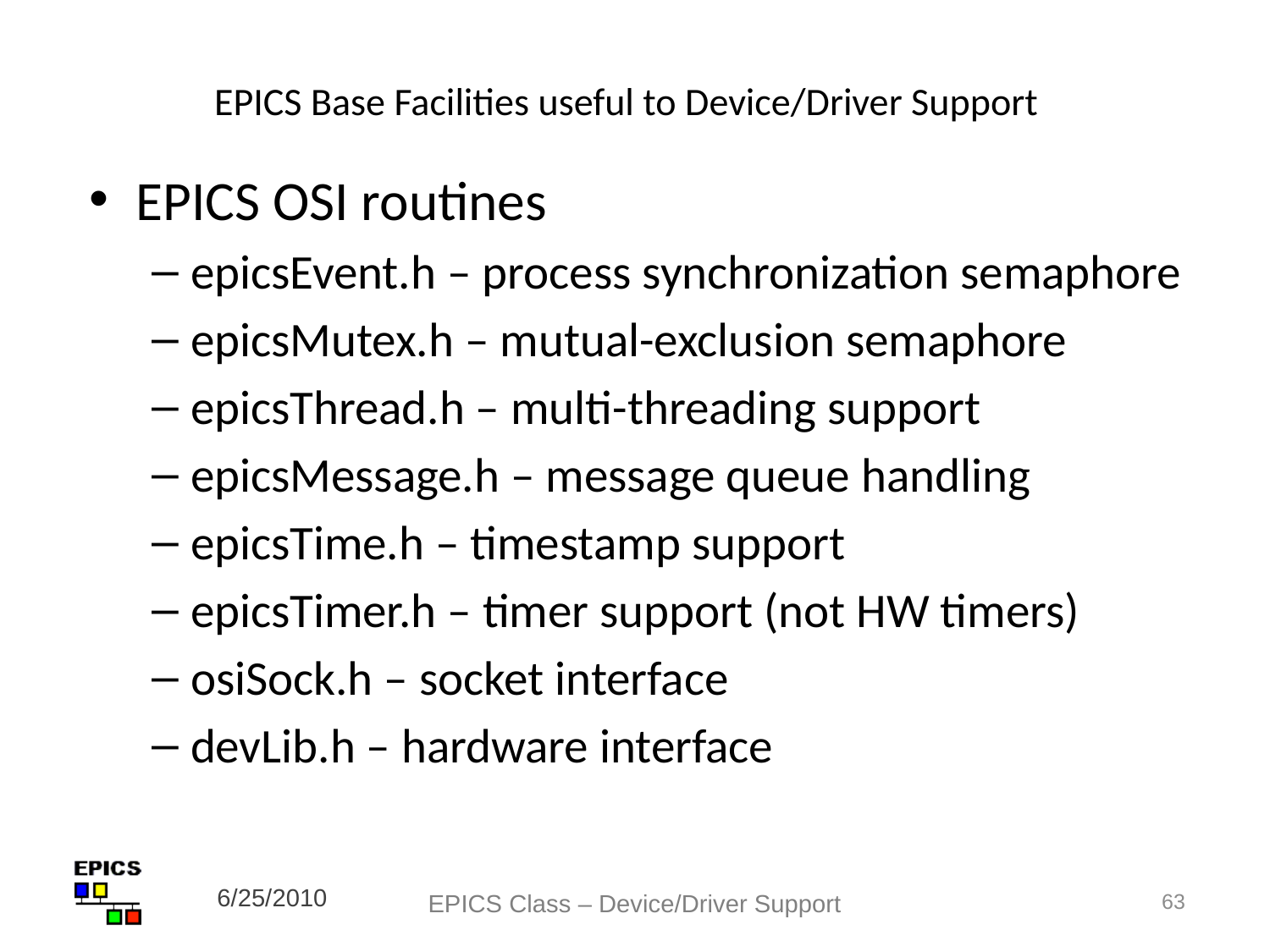

# EPICS Base Facilities useful to Device/Driver Support
EPICS OSI routines
epicsEvent.h – process synchronization semaphore
epicsMutex.h – mutual-exclusion semaphore
epicsThread.h – multi-threading support
epicsMessage.h – message queue handling
epicsTime.h – timestamp support
epicsTimer.h – timer support (not HW timers)
osiSock.h – socket interface
devLib.h – hardware interface
6/25/2010
EPICS Class – Device/Driver Support
63